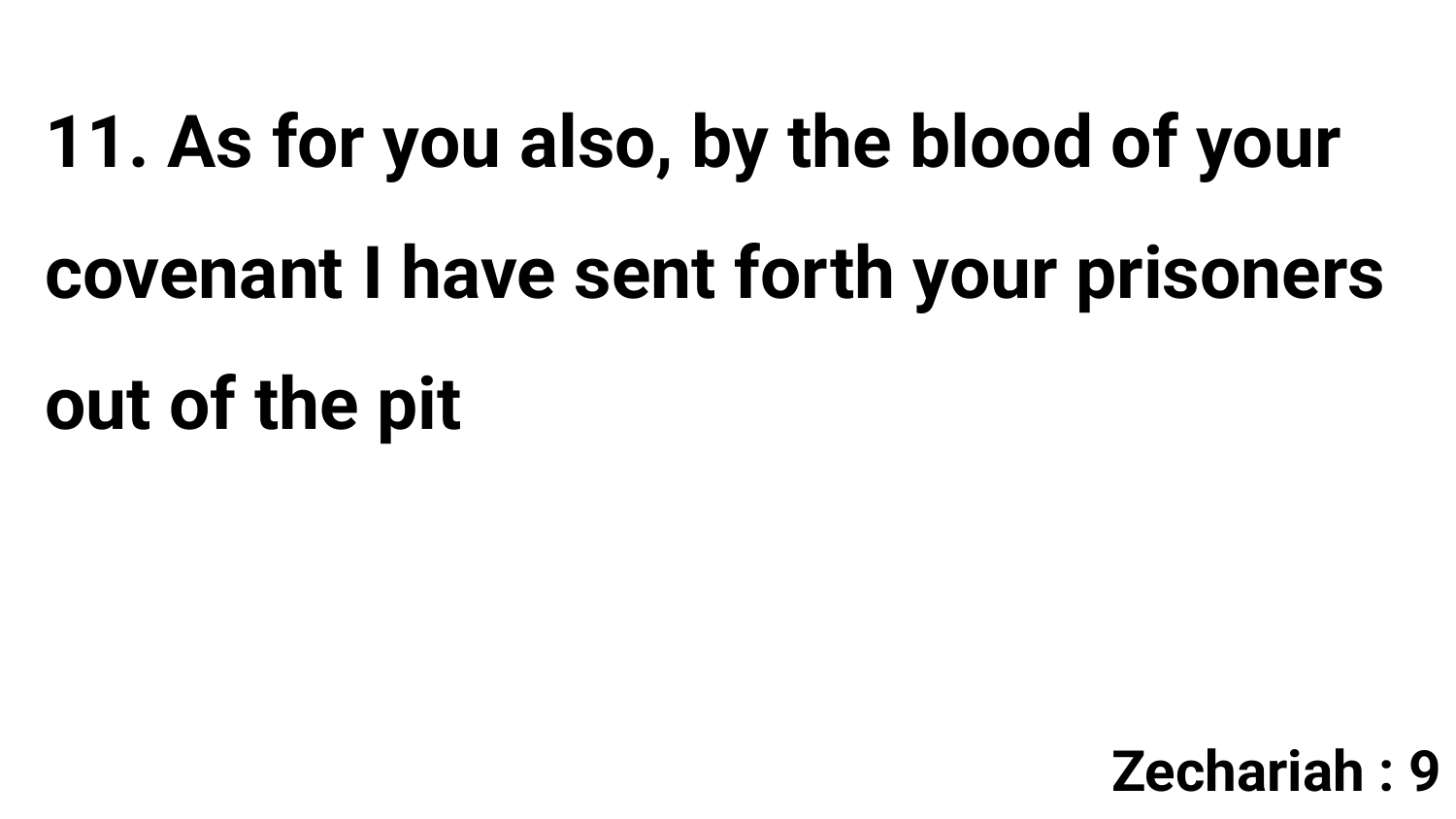

11. As for you also, by the blood of your covenant I have sent forth your prisoners out of the pit
Zechariah : 9